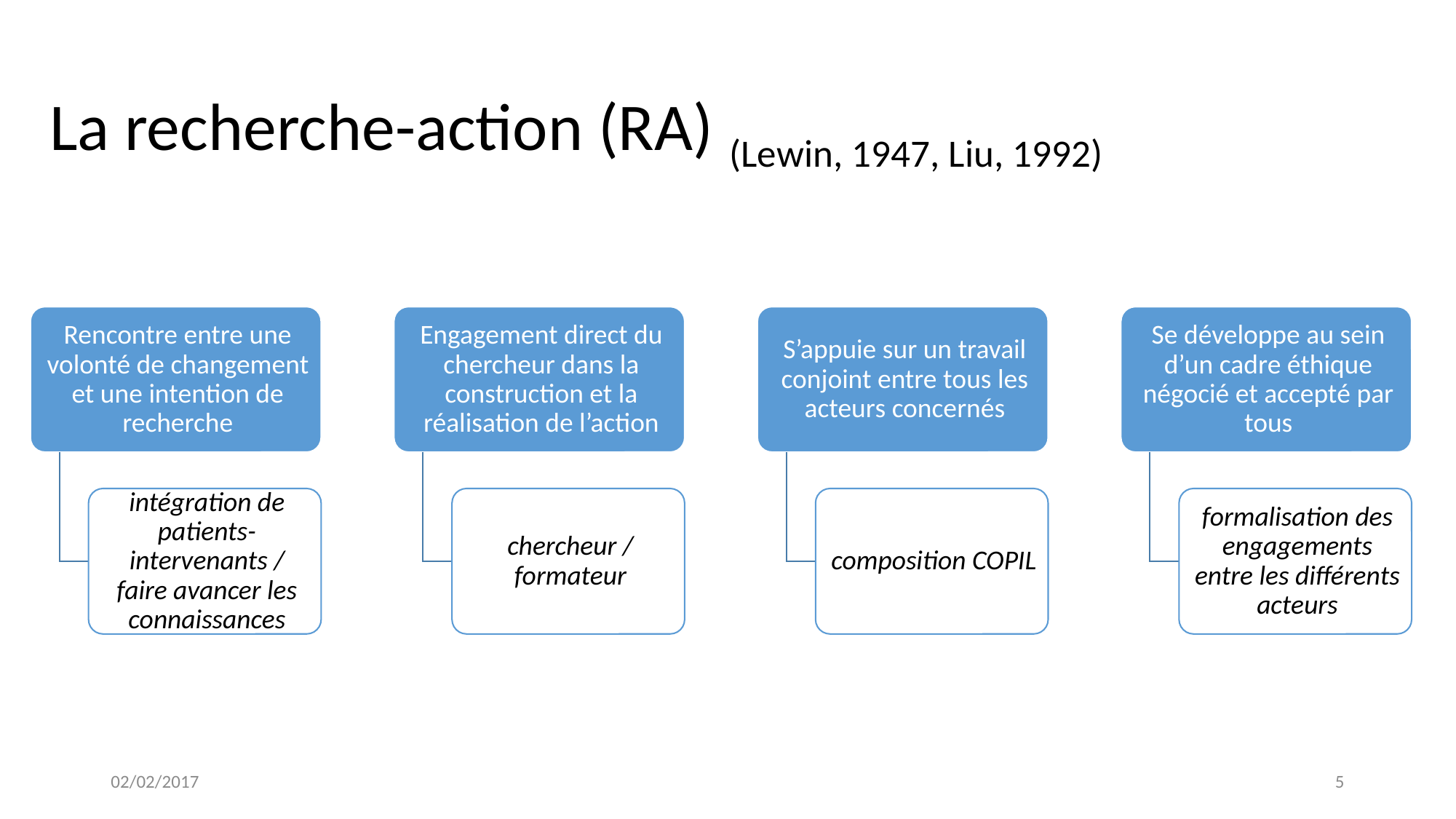

# La recherche-action (RA) (Lewin, 1947, Liu, 1992)
Rencontre entre une volonté de changement et une intention de recherche
intégration de patients-intervenants / faire avancer les connaissances
Engagement direct du chercheur dans la construction et la réalisation de l’action
chercheur / formateur
S’appuie sur un travail conjoint entre tous les acteurs concernés
composition COPIL
Se développe au sein d’un cadre éthique négocié et accepté par tous
formalisation des engagements entre les différents acteurs
02/02/2017
5